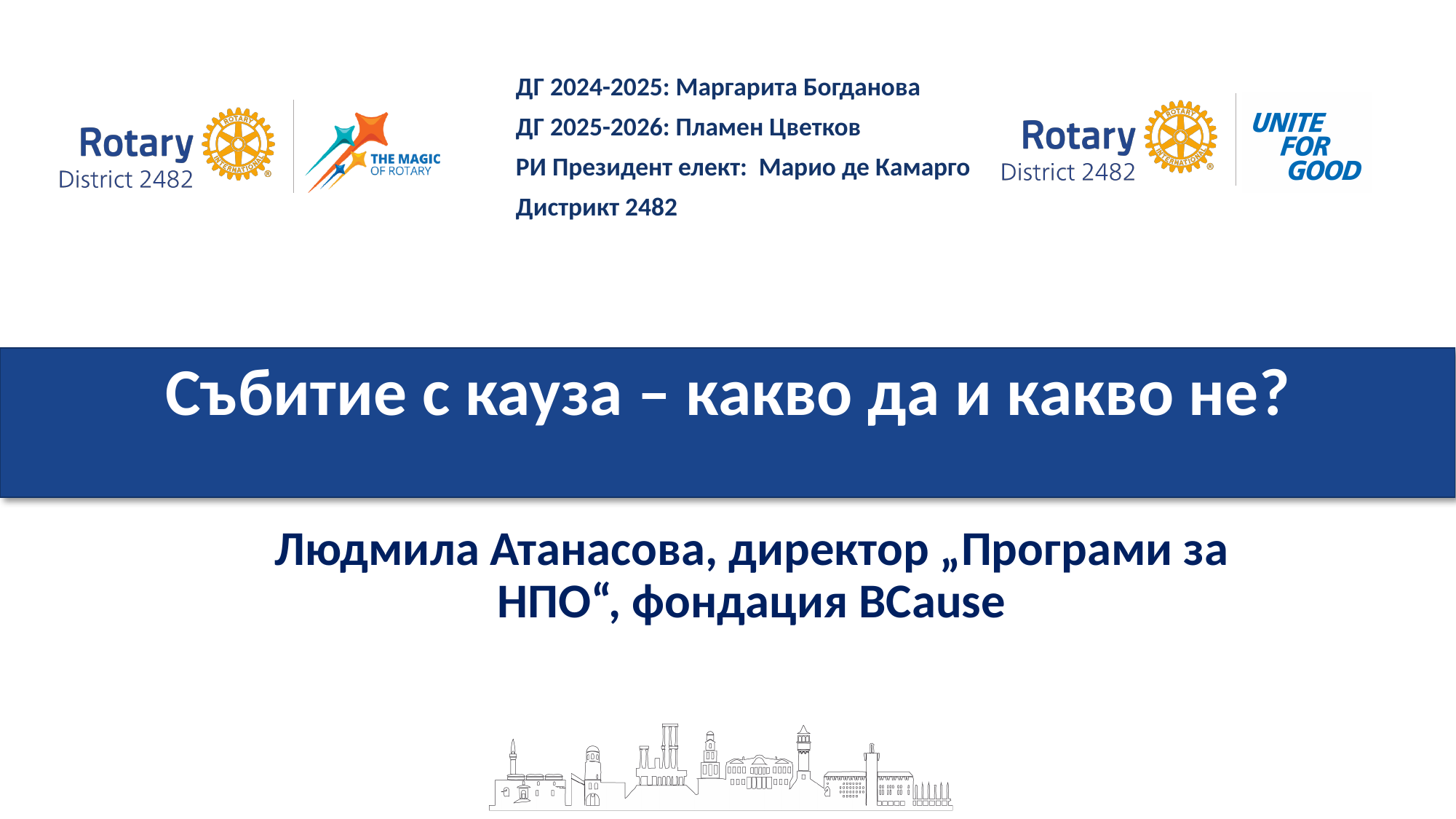

Събитие с кауза – какво да и какво не?
Людмила Атанасова, директор „Програми за НПО“, фондация BCause